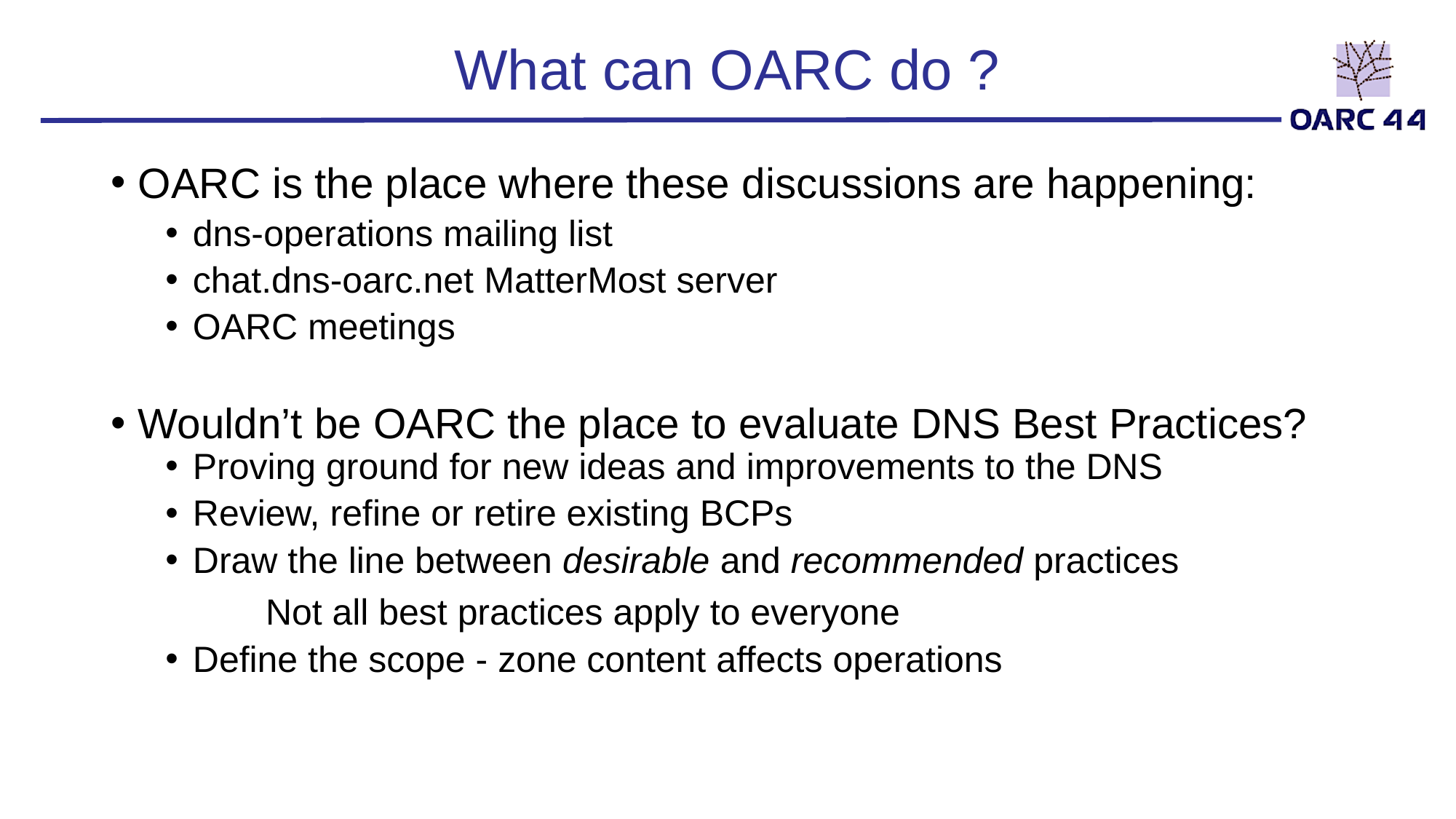

# What can OARC do ?
OARC is the place where these discussions are happening:
dns-operations mailing list
chat.dns-oarc.net MatterMost server
OARC meetings
Wouldn’t be OARC the place to evaluate DNS Best Practices?
Proving ground for new ideas and improvements to the DNS
Review, refine or retire existing BCPs
Draw the line between desirable and recommended practices
Not all best practices apply to everyone
Define the scope - zone content affects operations